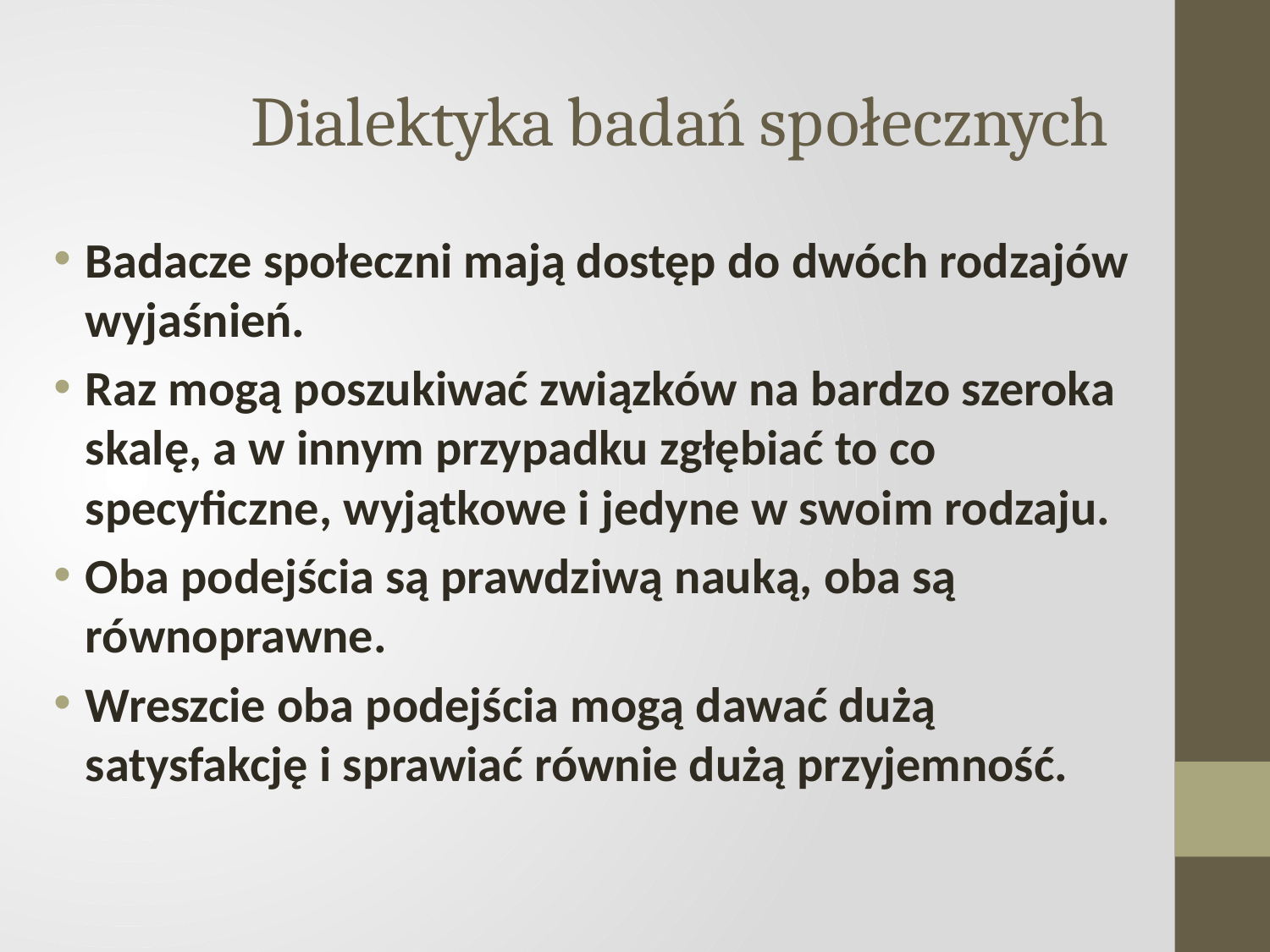

# Dialektyka badań społecznych
Badacze społeczni mają dostęp do dwóch rodzajów wyjaśnień.
Raz mogą poszukiwać związków na bardzo szeroka skalę, a w innym przypadku zgłębiać to co specyficzne, wyjątkowe i jedyne w swoim rodzaju.
Oba podejścia są prawdziwą nauką, oba są równoprawne.
Wreszcie oba podejścia mogą dawać dużą satysfakcję i sprawiać równie dużą przyjemność.